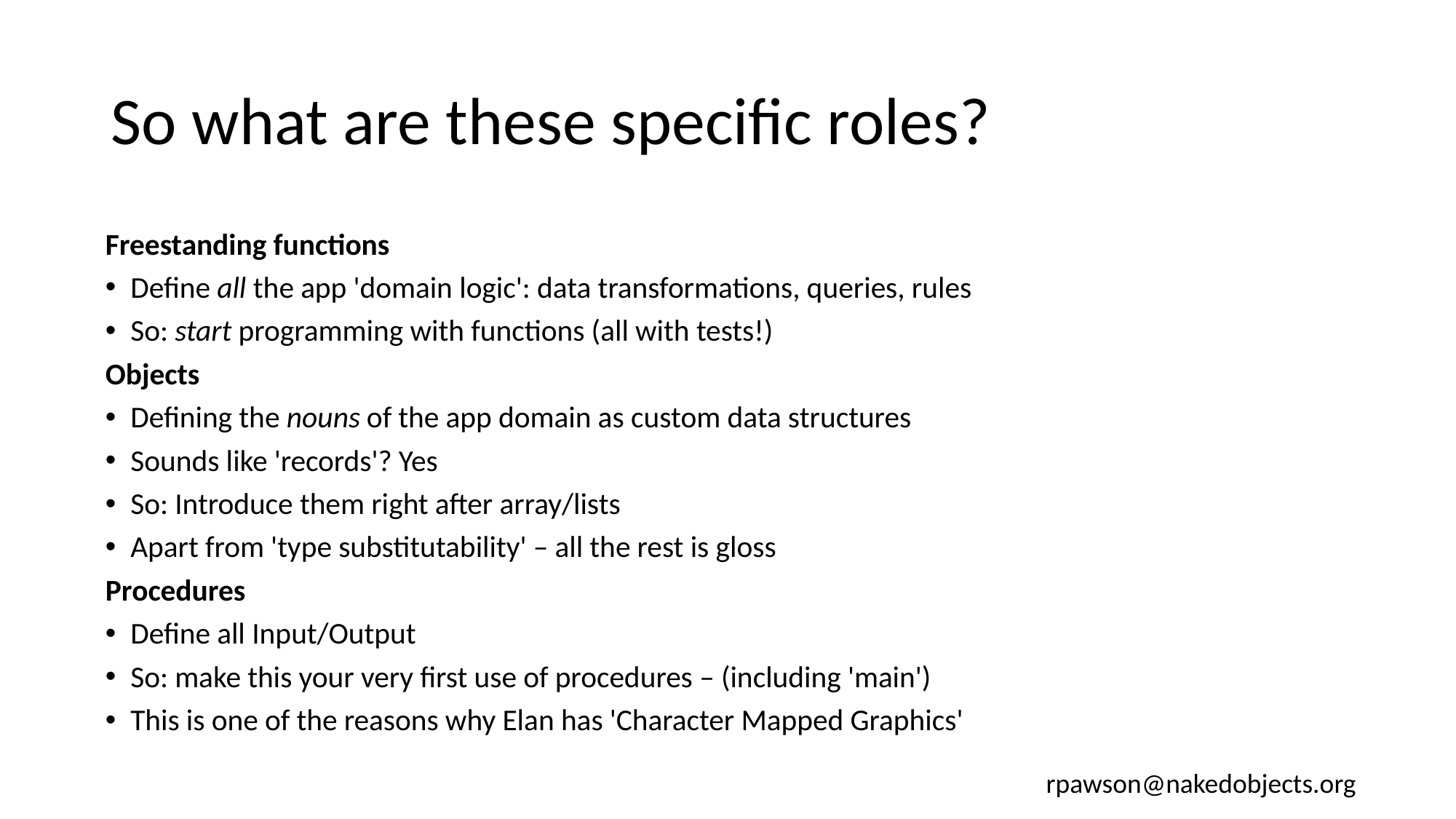

# So what are these specific roles?
Freestanding functions
Define all the app 'domain logic': data transformations, queries, rules
So: start programming with functions (all with tests!)
Objects
Defining the nouns of the app domain as custom data structures
Sounds like 'records'? Yes
So: Introduce them right after array/lists
Apart from 'type substitutability' – all the rest is gloss
Procedures
Define all Input/Output
So: make this your very first use of procedures – (including 'main')
This is one of the reasons why Elan has 'Character Mapped Graphics'